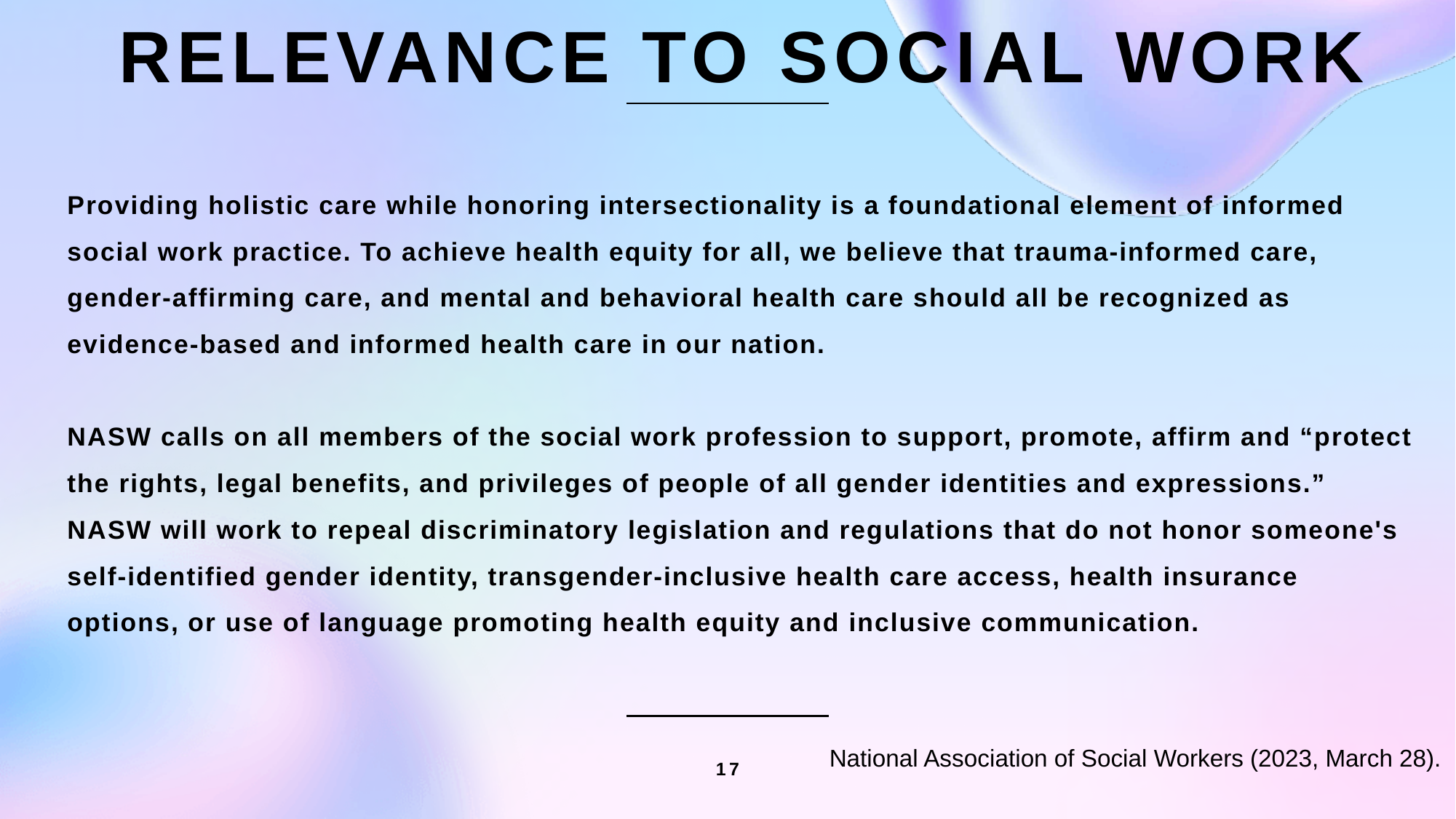

# Relevance to social work
Providing holistic care while honoring intersectionality is a foundational element of informed social work practice. To achieve health equity for all, we believe that trauma-informed care, gender-affirming care, and mental and behavioral health care should all be recognized as evidence-based and informed health care in our nation.
NASW calls on all members of the social work profession to support, promote, affirm and “protect the rights, legal benefits, and privileges of people of all gender identities and expressions.”  NASW will work to repeal discriminatory legislation and regulations that do not honor someone's self-identified gender identity, transgender-inclusive health care access, health insurance options, or use of language promoting health equity and inclusive communication.
17
National Association of Social Workers (2023, March 28).